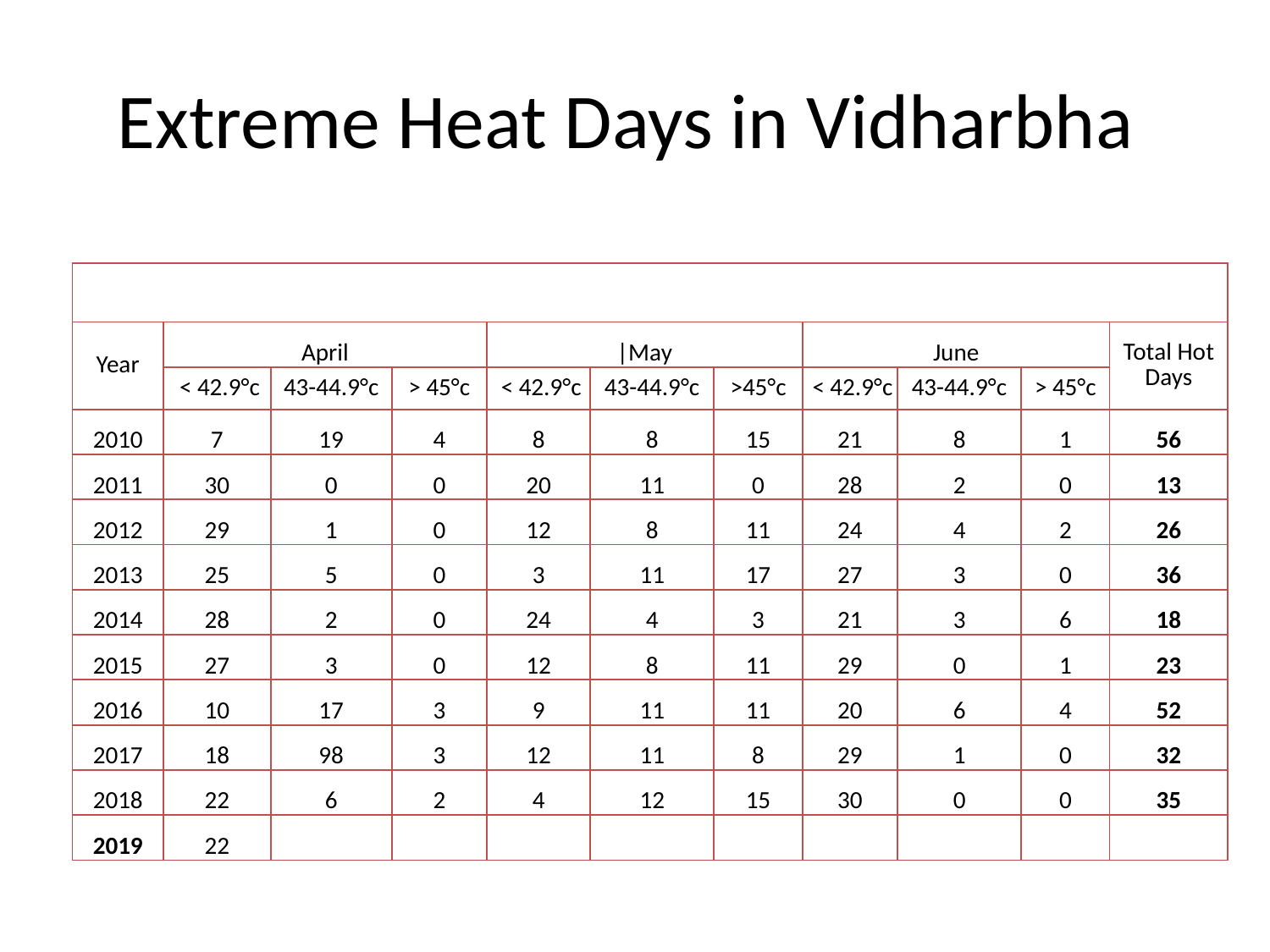

# Extreme Heat Days in Vidharbha
|  |  |  |  |  |  |  |  |  |  |  |
| --- | --- | --- | --- | --- | --- | --- | --- | --- | --- | --- |
| Year | April |  |  | |May |  |  | June |  |  | Total Hot Days |
|  | < 42.9°c | 43-44.9°c | > 45°c | < 42.9°c | 43-44.9°c | >45°c | < 42.9°c | 43-44.9°c | > 45°c |  |
| 2010 | 7 | 19 | 4 | 8 | 8 | 15 | 21 | 8 | 1 | 56 |
| 2011 | 30 | 0 | 0 | 20 | 11 | 0 | 28 | 2 | 0 | 13 |
| 2012 | 29 | 1 | 0 | 12 | 8 | 11 | 24 | 4 | 2 | 26 |
| 2013 | 25 | 5 | 0 | 3 | 11 | 17 | 27 | 3 | 0 | 36 |
| 2014 | 28 | 2 | 0 | 24 | 4 | 3 | 21 | 3 | 6 | 18 |
| 2015 | 27 | 3 | 0 | 12 | 8 | 11 | 29 | 0 | 1 | 23 |
| 2016 | 10 | 17 | 3 | 9 | 11 | 11 | 20 | 6 | 4 | 52 |
| 2017 | 18 | 98 | 3 | 12 | 11 | 8 | 29 | 1 | 0 | 32 |
| 2018 | 22 | 6 | 2 | 4 | 12 | 15 | 30 | 0 | 0 | 35 |
| 2019 | 22 |  |  |  |  |  |  |  |  |  |